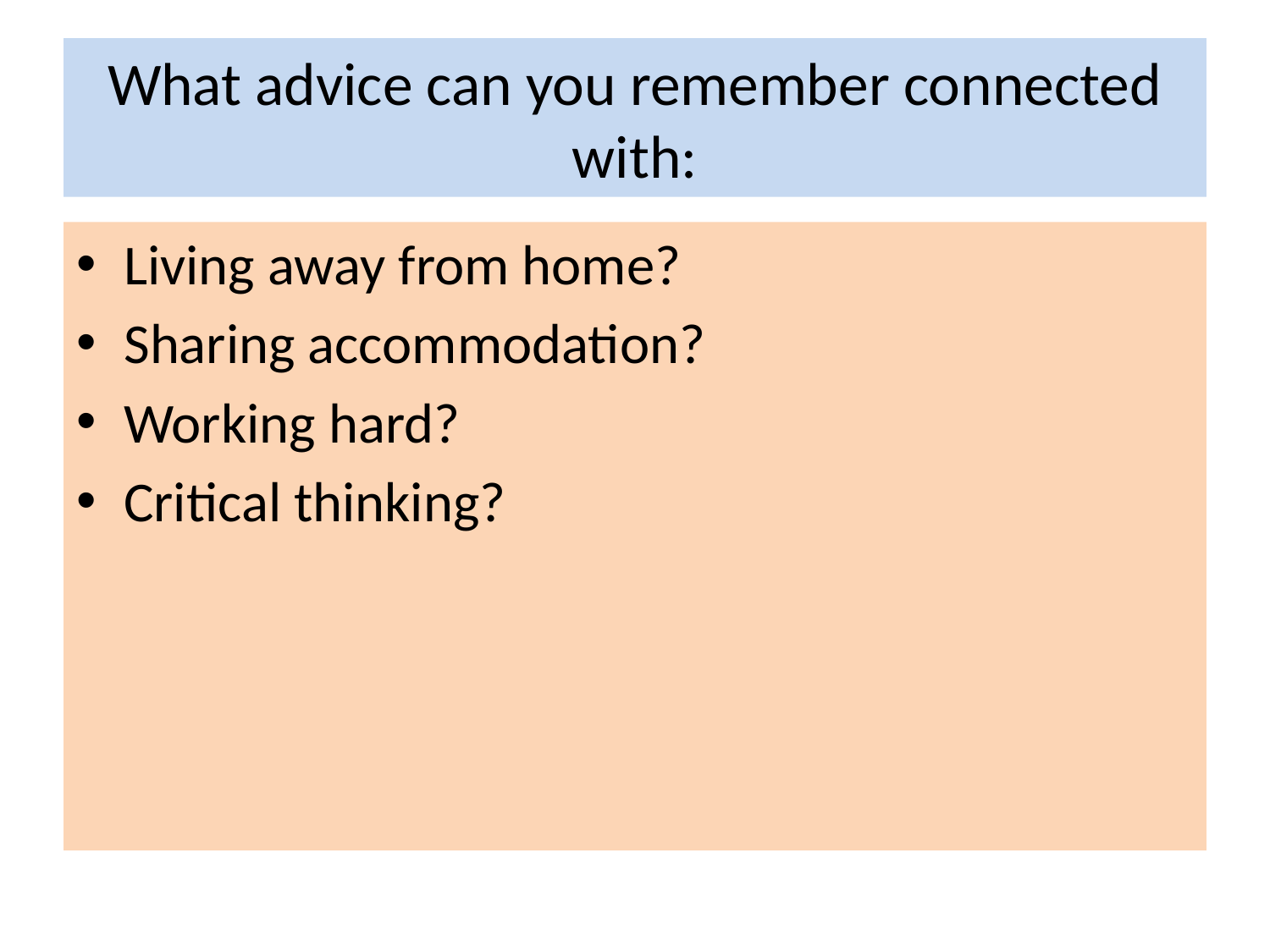

# What advice can you remember connected with:
Living away from home?
Sharing accommodation?
Working hard?
Critical thinking?